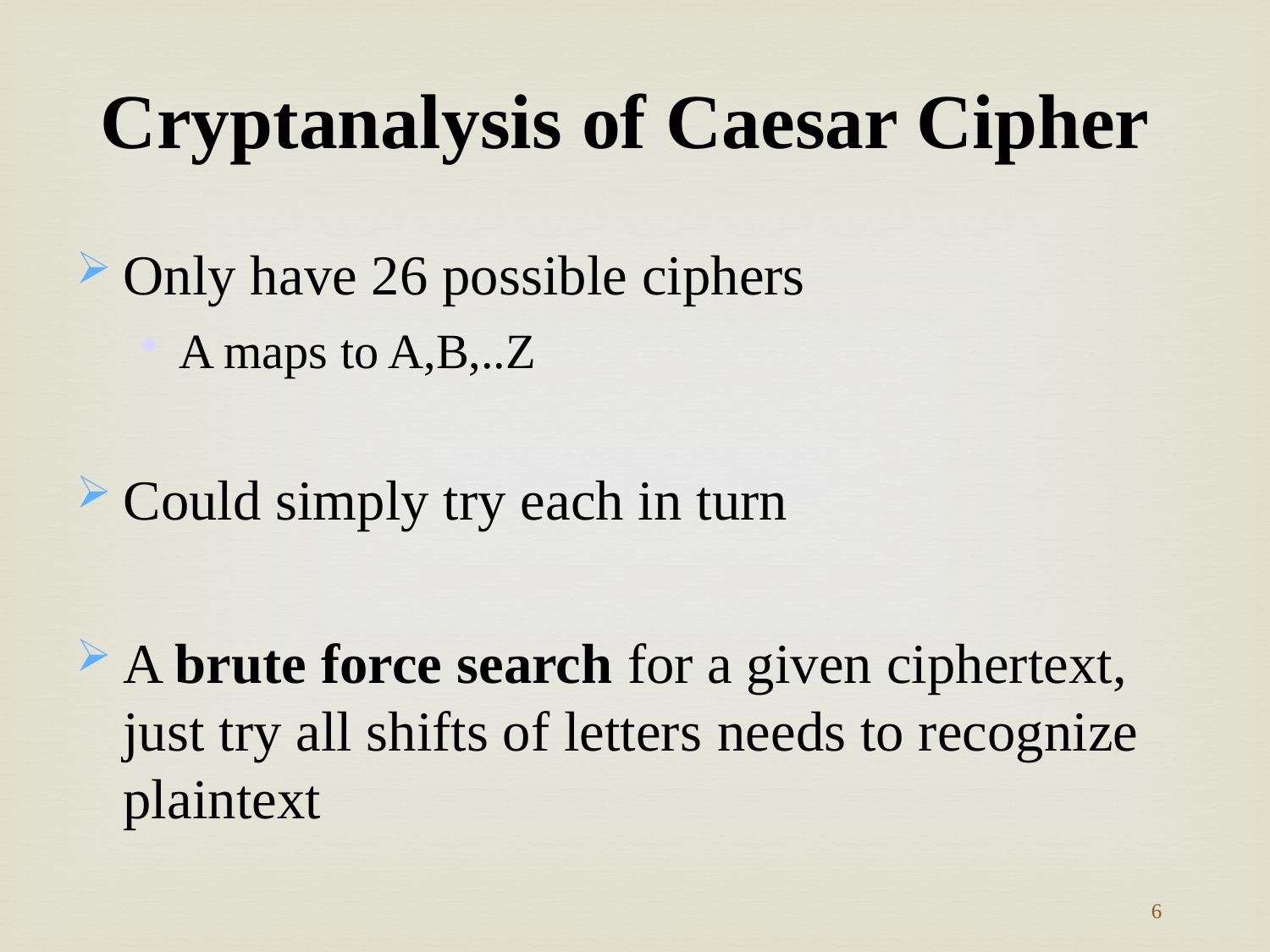

Cryptanalysis of Caesar Cipher
Only have 26 possible ciphers
A maps to A,B,..Z

Could simply try each in turn

A brute force search for a given ciphertext, just try all shifts of letters needs to recognize plaintext

6